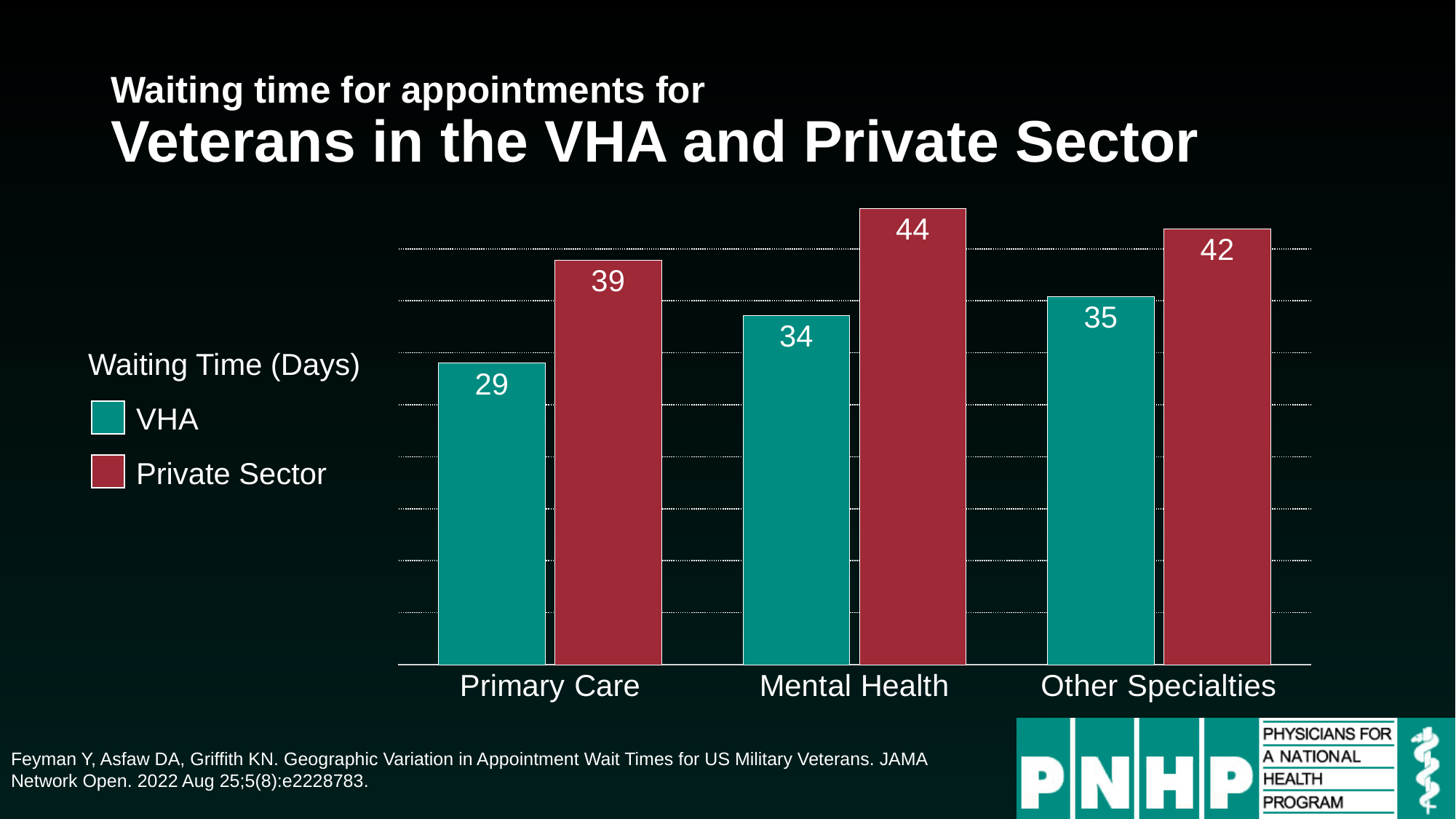

# Waiting time for appointments for Veterans in the VHA and Private Sector

### Chart

| Category | VHA | Private Sector |
|---|---|---|
| Primary Care | 29.0 | 38.9 |
| Mental Health | 33.6 | 43.9 |
| Other Specialties | 35.4 | 41.9 |
Waiting Time (Days)
VHA
Private Sector

Feyman Y, Asfaw DA, Griffith KN. Geographic Variation in Appointment Wait Times for US Military Veterans. JAMA Network Open. 2022 Aug 25;5(8):e2228783.